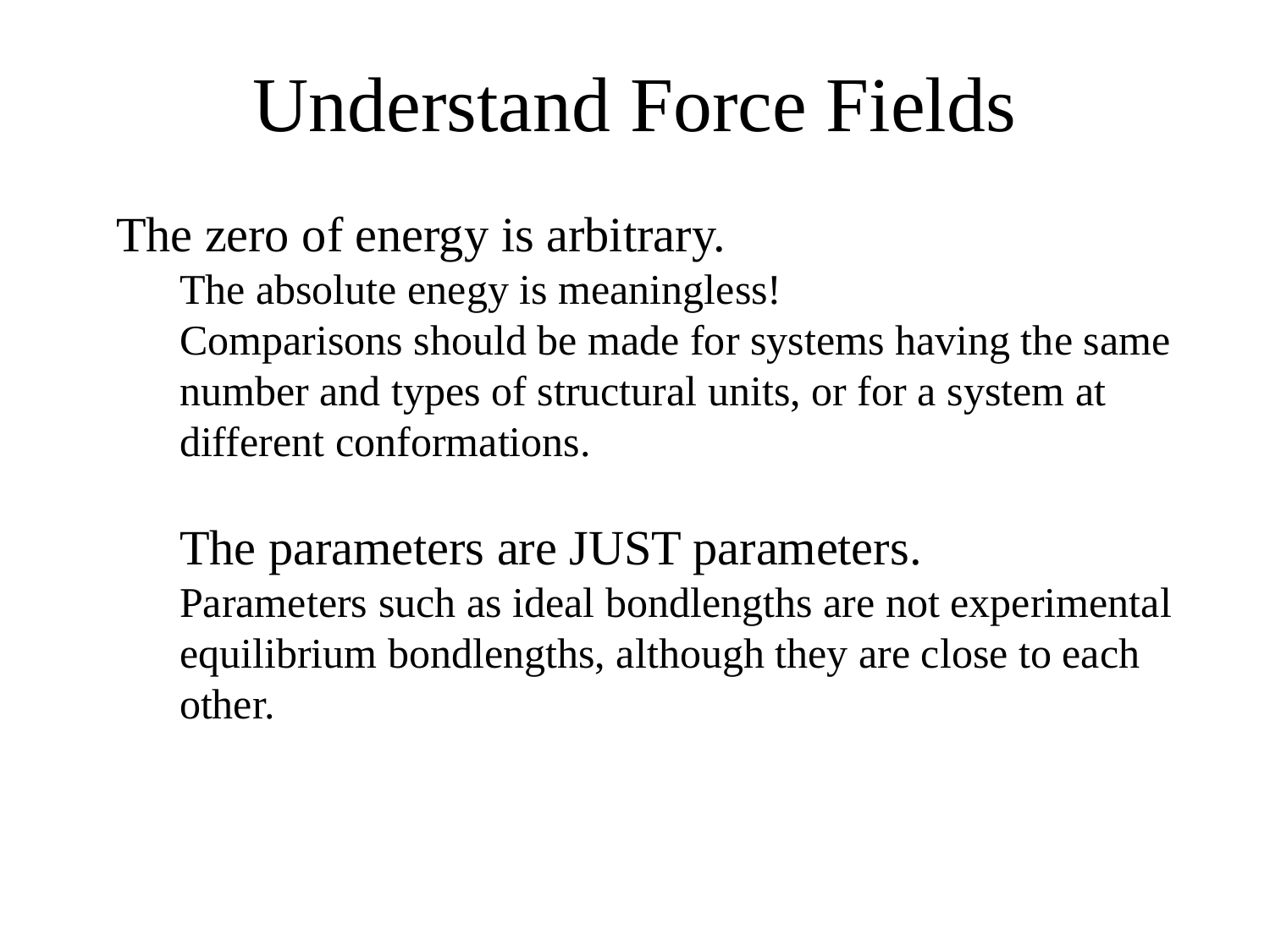

# Understand Force Fields
The zero of energy is arbitrary.
The absolute enegy is meaningless!
Comparisons should be made for systems having the same number and types of structural units, or for a system at different conformations.

The parameters are JUST parameters.
Parameters such as ideal bondlengths are not experimental equilibrium bondlengths, although they are close to each other.